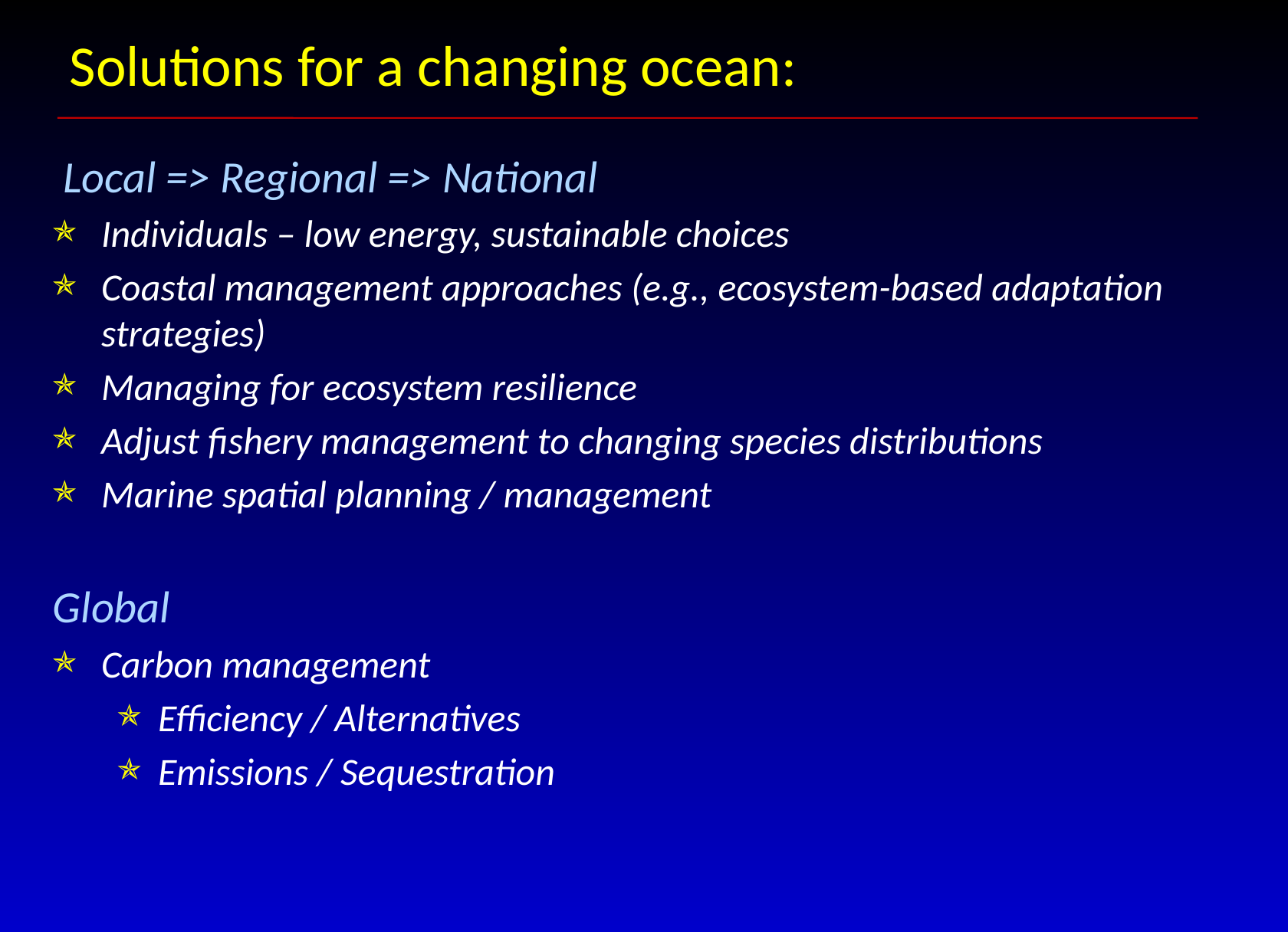

Solutions for a changing ocean:
 Local => Regional => National
Individuals – low energy, sustainable choices
Coastal management approaches (e.g., ecosystem-based adaptation strategies)
Managing for ecosystem resilience
Adjust fishery management to changing species distributions
Marine spatial planning / management

Global
Carbon management
Efficiency / Alternatives
Emissions / Sequestration